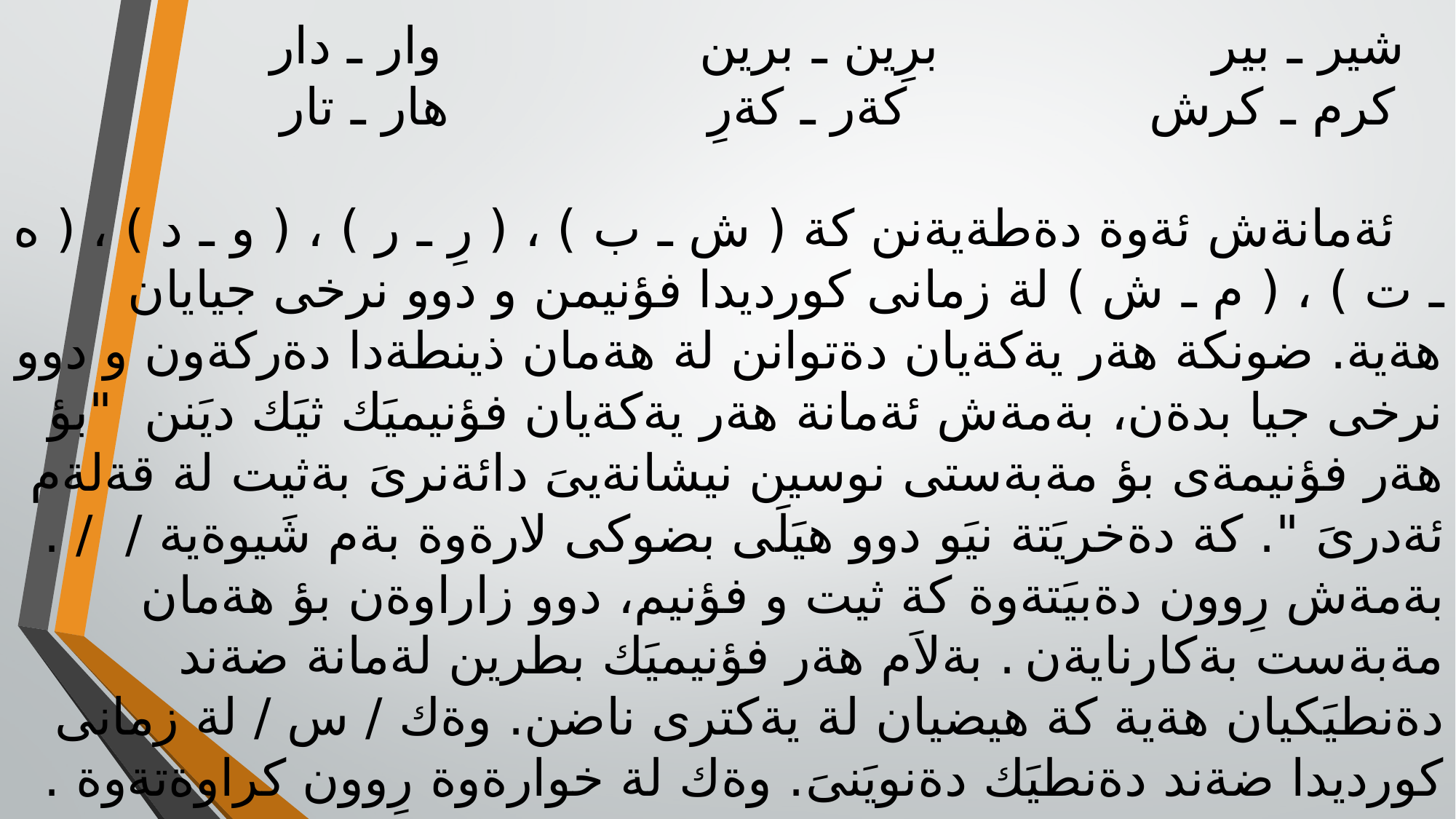

شير ـ بير                 برِين ـ برين                وار ـ دار
   كرم ـ كرش               كةر ـ كةرِ                هار ـ تار

   ئةمانةش ئةوة دةطةيةنن كة ( ش ـ ب ) ، ( رِ ـ ر ) ، ( و ـ د ) ، ( ه ـ ت ) ، ( م ـ ش ) لة زمانى كورديدا فؤنيمن و دوو نرخى جيايان هةية. ضونكة هةر يةكةيان دةتوانن لة هةمان ذينطةدا دةركةون و دوو نرخى جيا بدةن، بةمةش ئةمانة هةر يةكةيان فؤنيميَك ثيَك ديَنن  "بؤ هةر فؤنيمةى بؤ مةبةستى نوسين نيشانةيىَ دائةنرىَ بةثيت لة قةلةم ئةدرىَ ". كة دةخريَتة نيَو دوو هيَلَى بضوكى لارةوة بةم شَيوةية /  / . بةمةش رِوون دةبيَتةوة كة ثيت و فؤنيم، دوو زاراوةن بؤ هةمان مةبةست بةكارنايةن . بةلاَم هةر فؤنيميَك بطرين لةمانة ضةند دةنطيَكيان هةية كة هيضيان لة يةكترى ناضن. وةك / س / لة زمانى كورديدا ضةند دةنطيَك دةنويَنىَ. وةك لة خوارةوة رِوون كراوةتةوة .